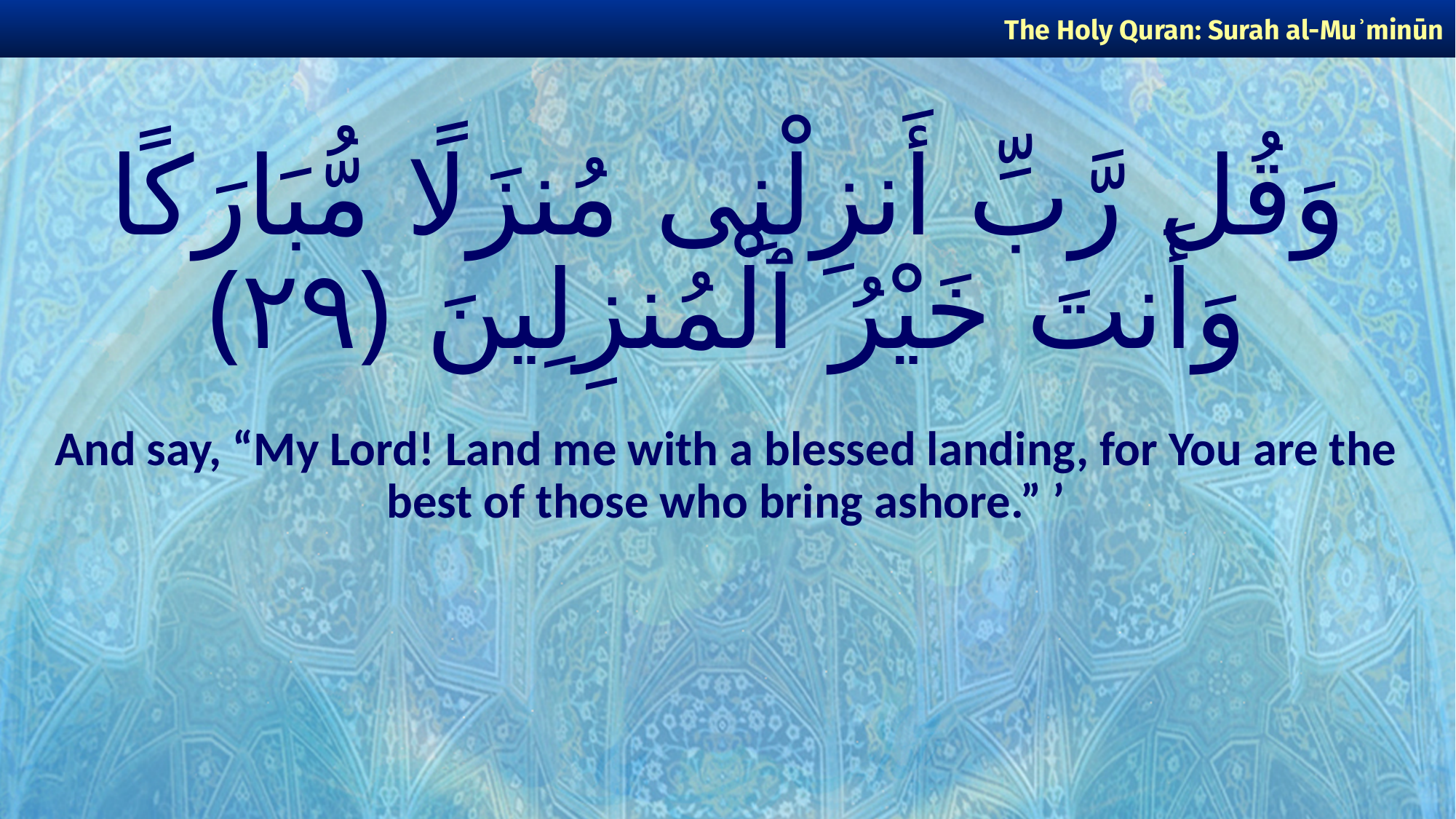

The Holy Quran: Surah al-Muʾminūn
# وَقُل رَّبِّ أَنزِلْنِى مُنزَلًا مُّبَارَكًا وَأَنتَ خَيْرُ ٱلْمُنزِلِينَ ﴿٢٩﴾
And say, “My Lord! Land me with a blessed landing, for You are the best of those who bring ashore.” ’